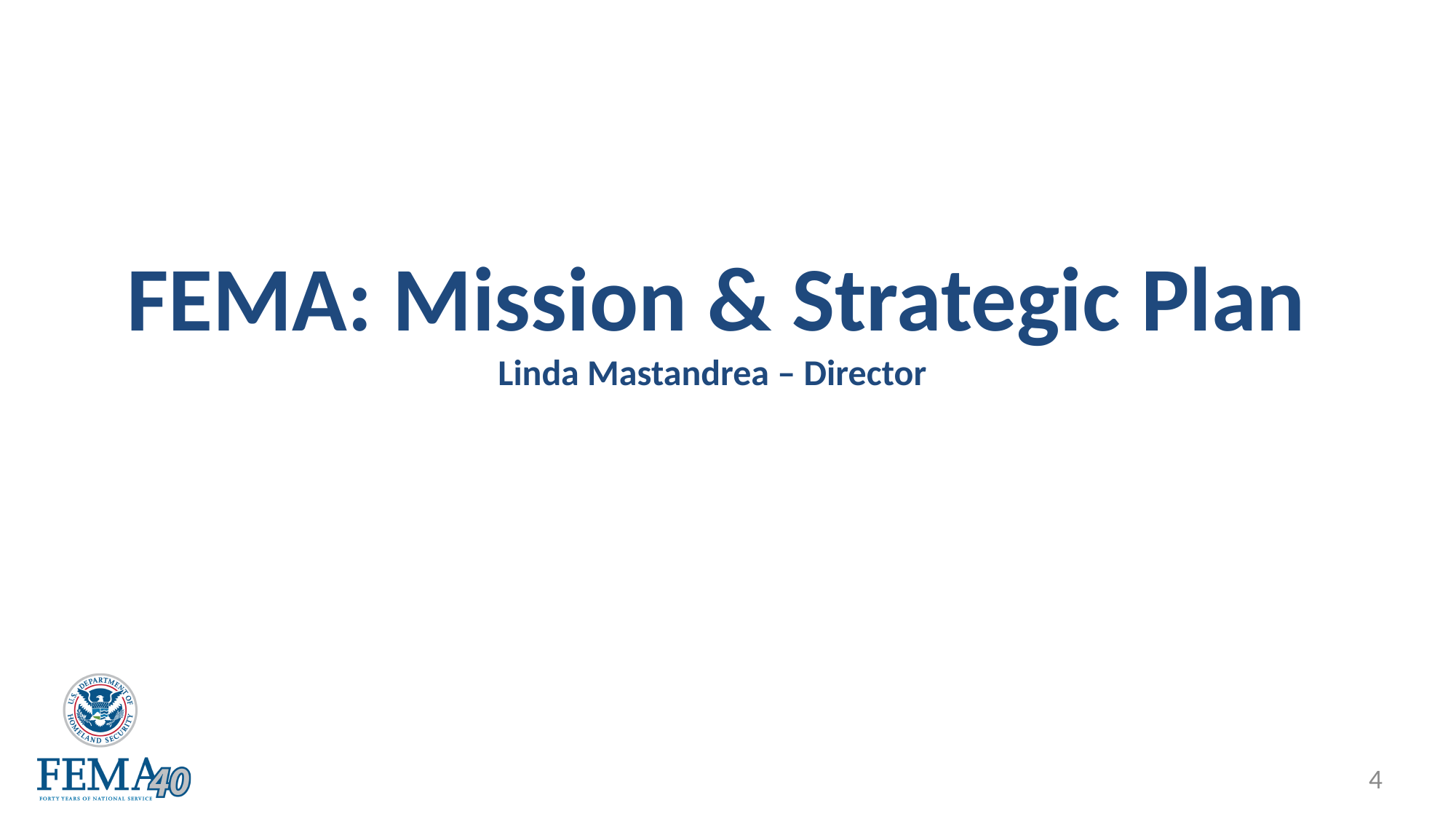

# FEMA: Mission & Strategic Plan Linda Mastandrea – Director
4